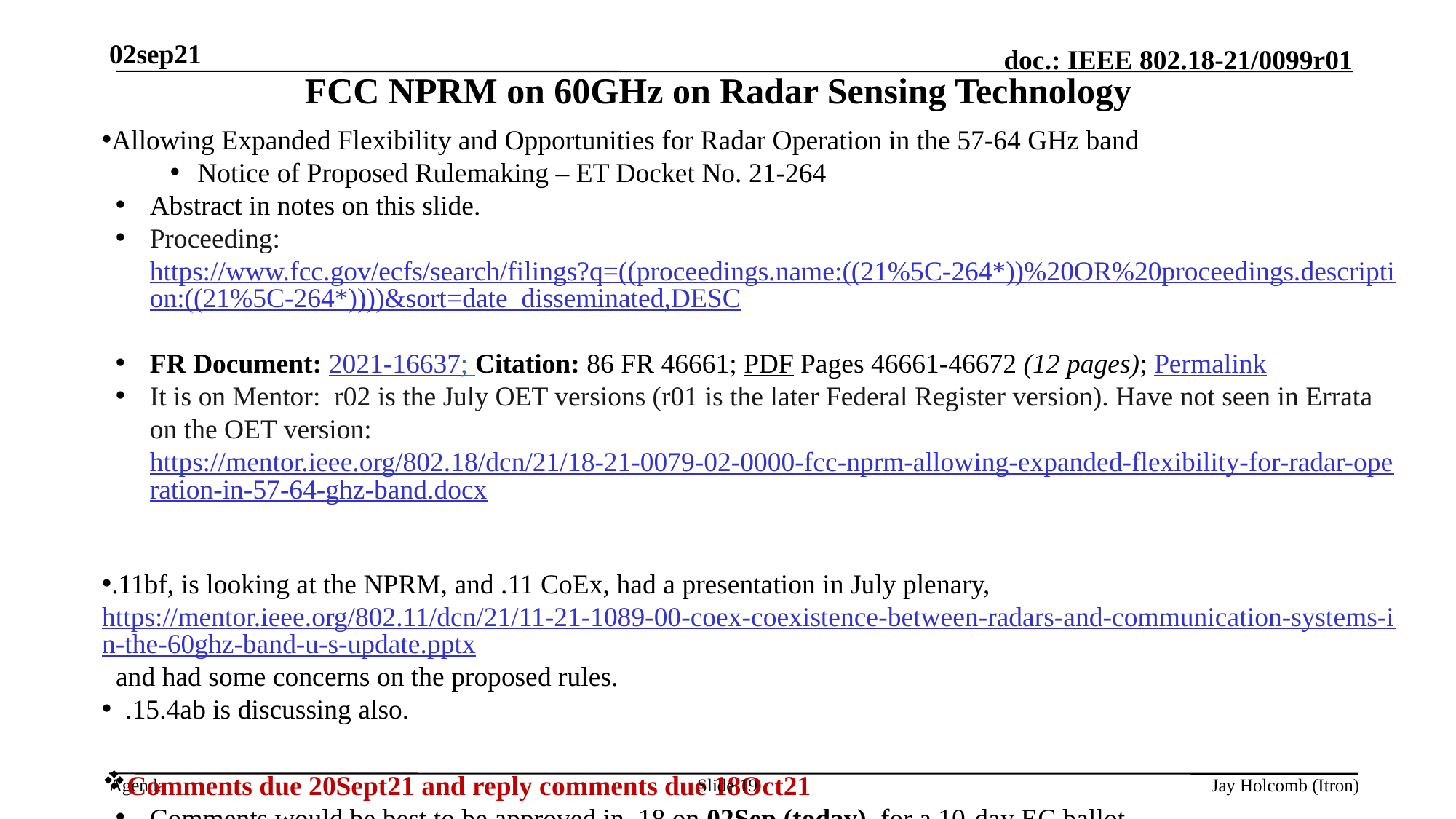

02sep21
# FCC NPRM on 60GHz on Radar Sensing Technology
Allowing Expanded Flexibility and Opportunities for Radar Operation in the 57-64 GHz band
Notice of Proposed Rulemaking – ET Docket No. 21-264
Abstract in notes on this slide.
Proceeding: https://www.fcc.gov/ecfs/search/filings?q=((proceedings.name:((21%5C-264*))%20OR%20proceedings.description:((21%5C-264*))))&sort=date_disseminated,DESC
FR Document: 2021-16637; Citation: 86 FR 46661; PDF Pages 46661-46672 (12 pages); Permalink
It is on Mentor:  r02 is the July OET versions (r01 is the later Federal Register version). Have not seen in Errata  on the OET version:   https://mentor.ieee.org/802.18/dcn/21/18-21-0079-02-0000-fcc-nprm-allowing-expanded-flexibility-for-radar-operation-in-57-64-ghz-band.docx

.11bf, is looking at the NPRM, and .11 CoEx, had a presentation in July plenary, https://mentor.ieee.org/802.11/dcn/21/11-21-1089-00-coex-coexistence-between-radars-and-communication-systems-in-the-60ghz-band-u-s-update.pptx  and had some concerns on the proposed rules.
  .15.4ab is discussing also.

Comments due 20Sept21 and reply comments due 18Oct21
Comments would be best to be approved in .18 on 02Sep (today), for a 10-day EC ballot.
If 09Sep, then needs an early close EC ballot.
If comment text comes in, will probably need multiple off-line calls to work on the submittal.

Slide 19
Jay Holcomb (Itron)